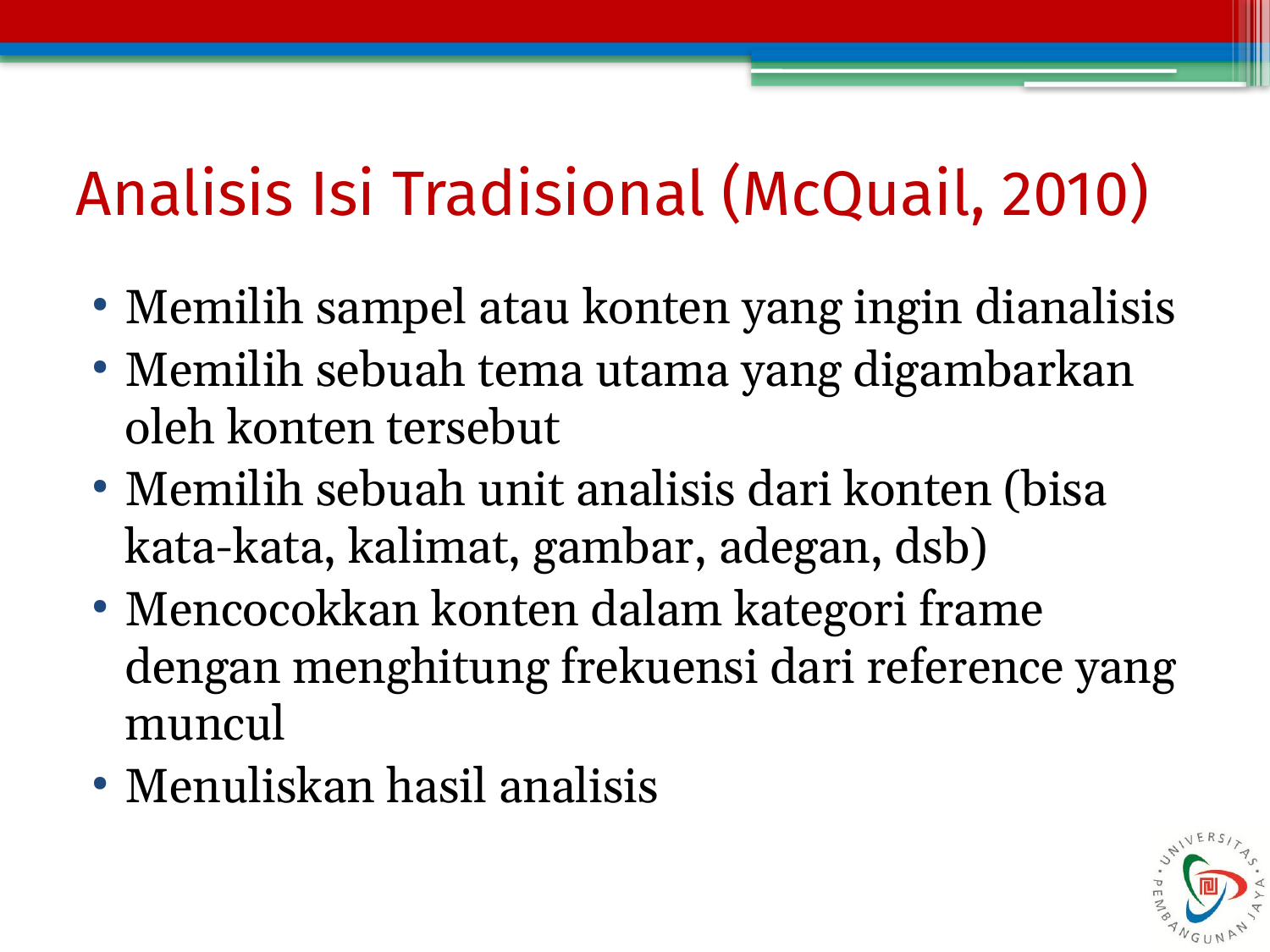

# Analisis Isi Tradisional (McQuail, 2010)
Memilih sampel atau konten yang ingin dianalisis
Memilih sebuah tema utama yang digambarkan oleh konten tersebut
Memilih sebuah unit analisis dari konten (bisa kata-kata, kalimat, gambar, adegan, dsb)
Mencocokkan konten dalam kategori frame dengan menghitung frekuensi dari reference yang muncul
Menuliskan hasil analisis